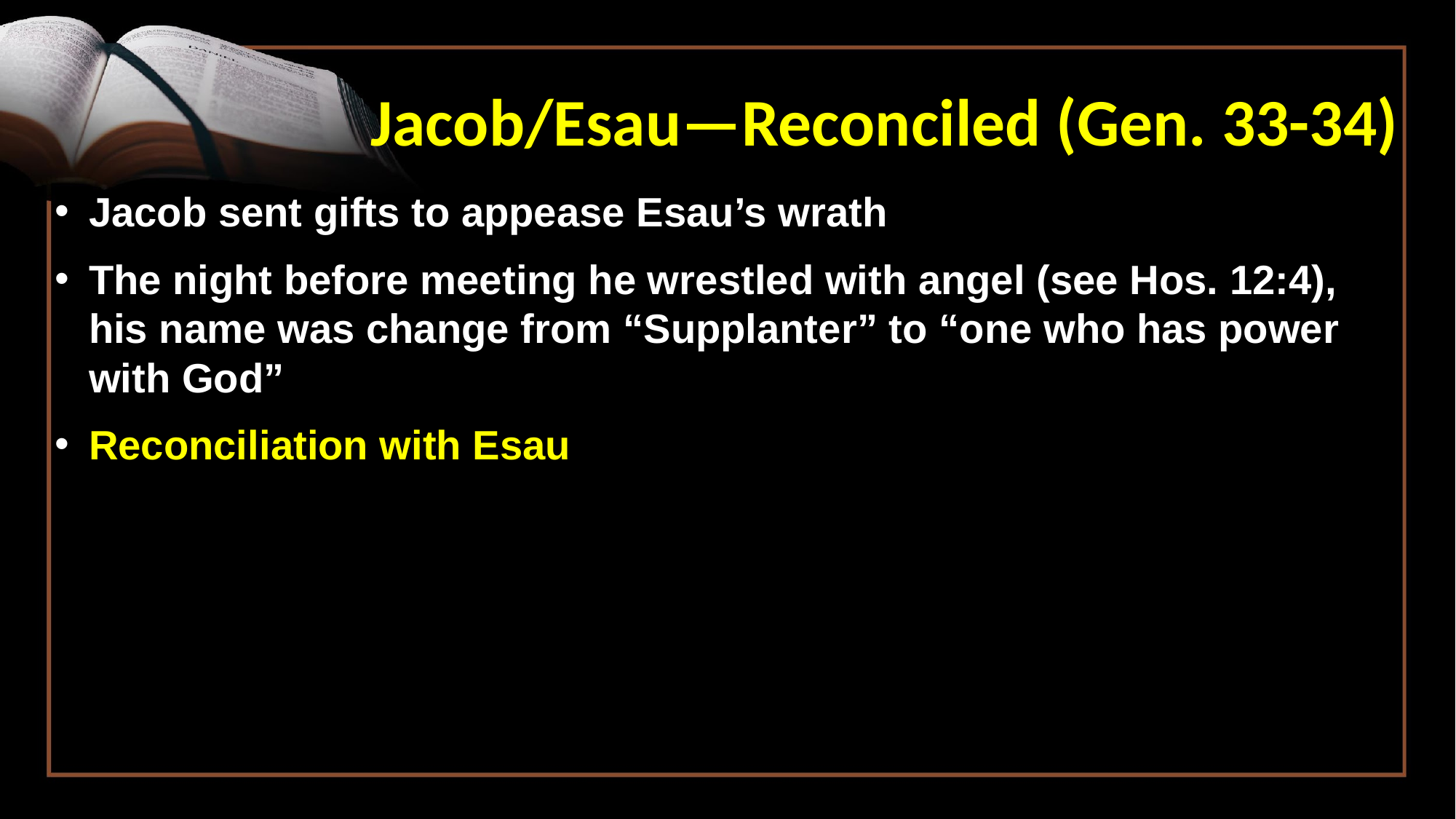

# Jacob/Esau—Reconciled (Gen. 33-34)
Jacob sent gifts to appease Esau’s wrath
The night before meeting he wrestled with angel (see Hos. 12:4), his name was change from “Supplanter” to “one who has power with God”
Reconciliation with Esau